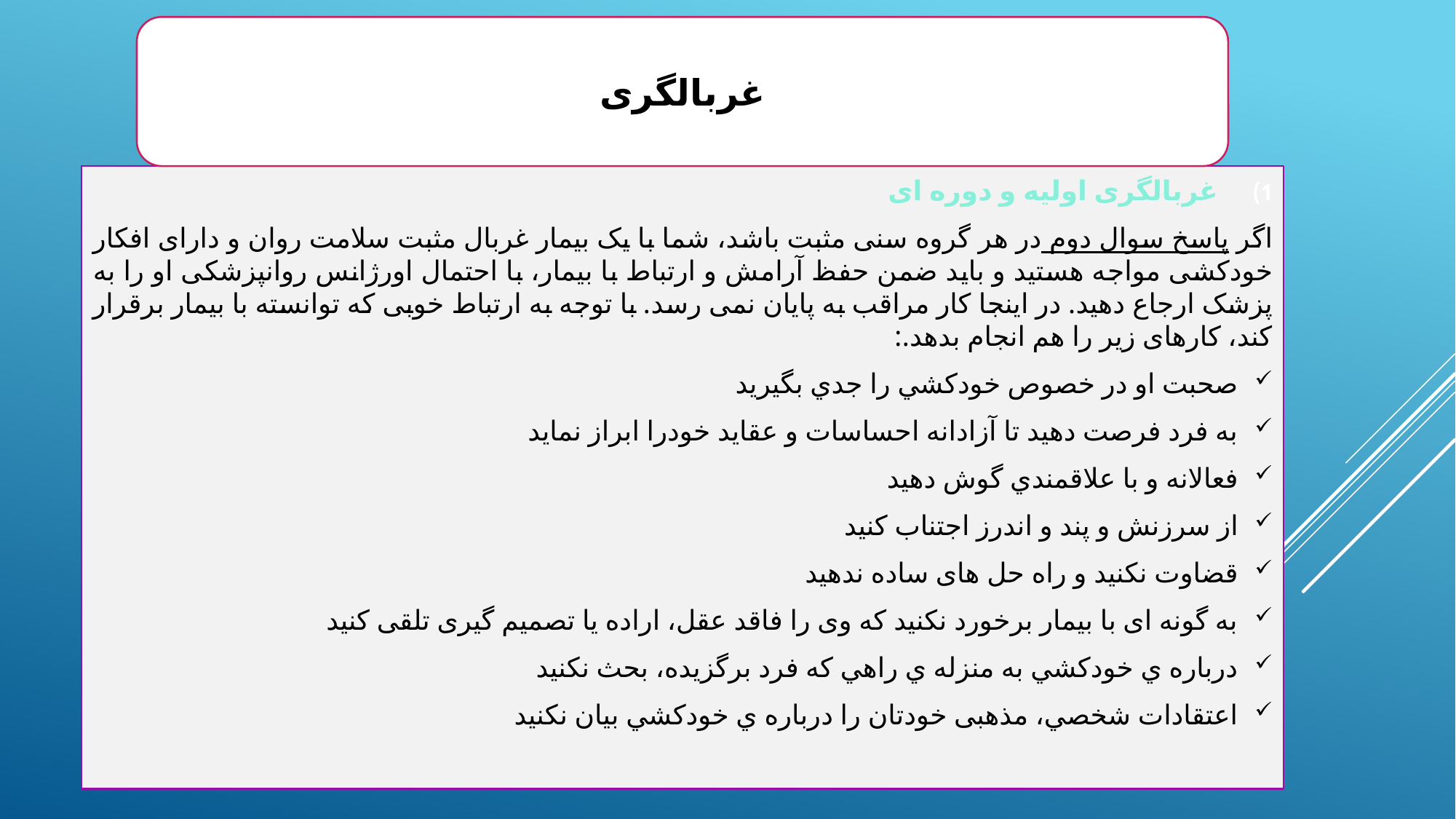

غربالگری
غربالگری اولیه و دوره ای
اگر پاسخ سوال دوم در هر گروه سنی مثبت باشد، شما با یک بیمار غربال مثبت سلامت روان و دارای افکار خودکشی مواجه هستید و باید ضمن حفظ آرامش و ارتباط با بیمار، با احتمال اورژانس روانپزشکی او را به پزشک ارجاع دهید. در اینجا کار مراقب به پایان نمی رسد. با توجه به ارتباط خوبی که توانسته با بیمار برقرار کند، کارهای زیر را هم انجام بدهد.:
صحبت او در خصوص خودکشي را جدي بگيريد
به فرد فرصت دهيد تا آزادانه احساسات و عقايد خودرا ابراز نمايد
فعالانه و با علاقمندي گوش دهيد
از سرزنش و پند و اندرز اجتناب کنيد
قضاوت نکنید و راه حل های ساده ندهید
به گونه ای با بیمار برخورد نکنید که وی را فاقد عقل، اراده یا تصمیم گیری تلقی کنید
درباره ي خودكشي به منزله ي راهي كه فرد برگزيده، بحث نكنيد
اعتقادات شخصي، مذهبی خودتان را درباره ي خودكشي بيان نكنيد